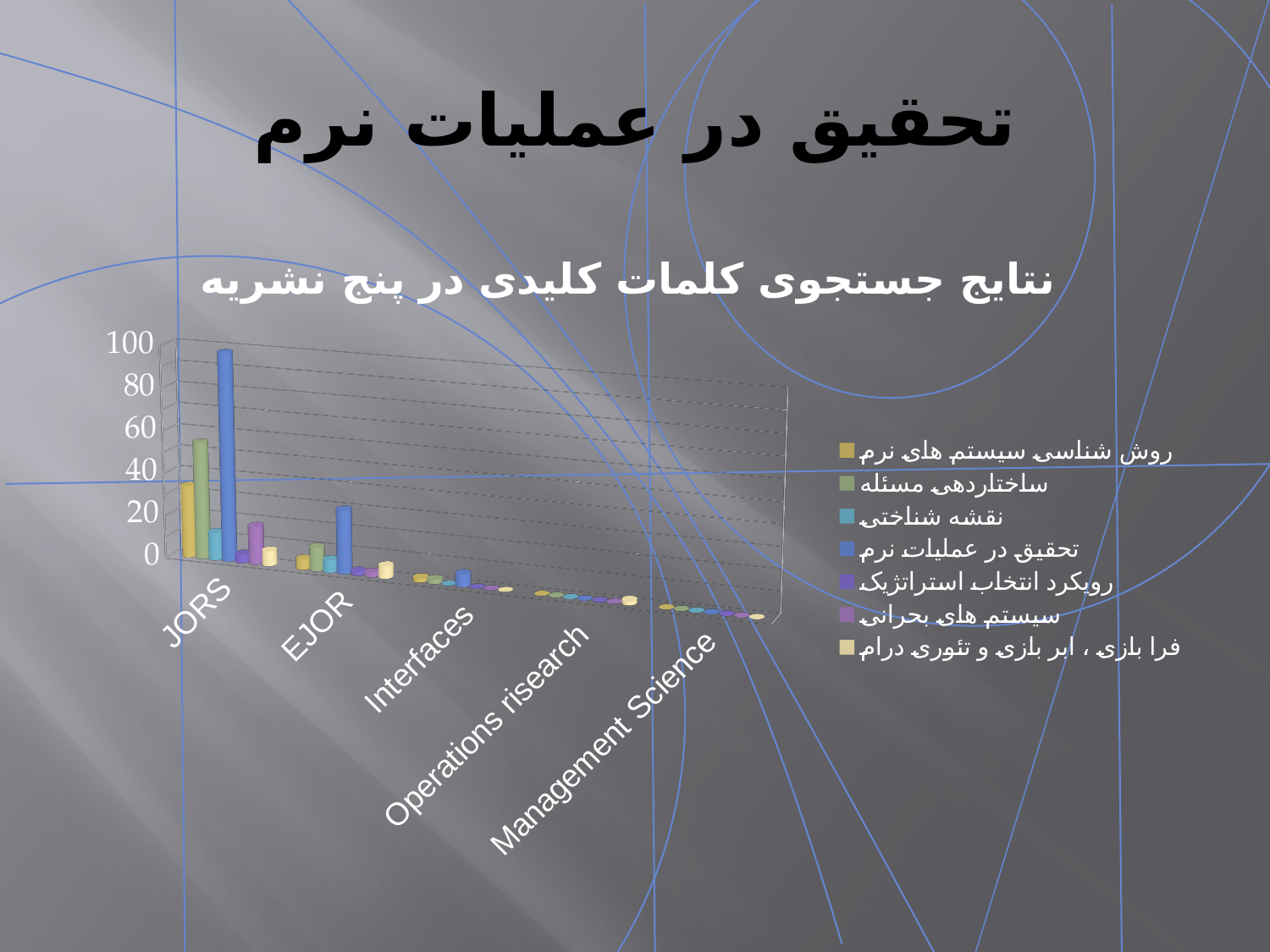

# تحقیق در عملیات نرم

[unsupported chart]